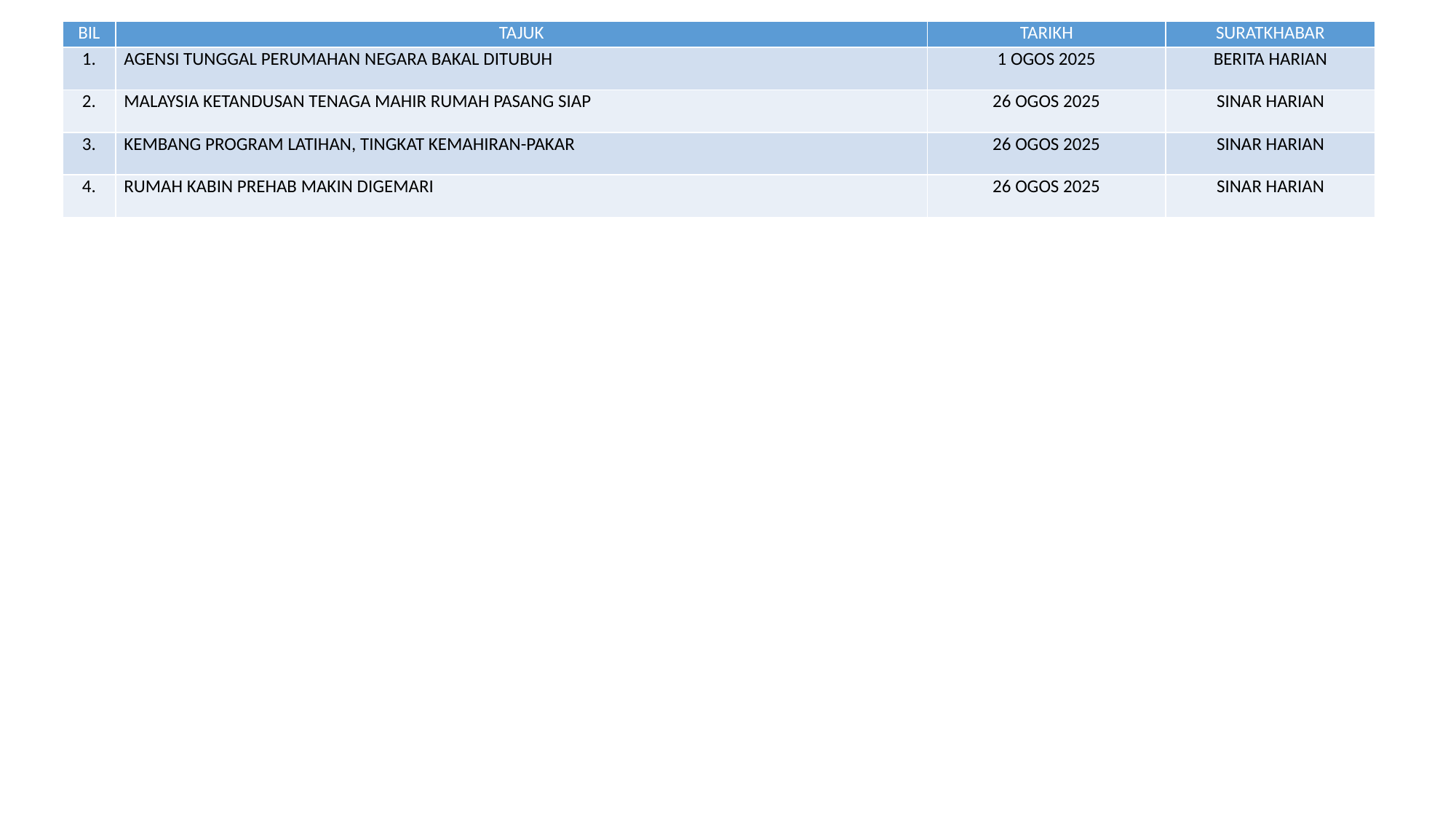

| BIL | TAJUK | TARIKH | SURATKHABAR |
| --- | --- | --- | --- |
| 1. | AGENSI TUNGGAL PERUMAHAN NEGARA BAKAL DITUBUH | 1 OGOS 2025 | BERITA HARIAN |
| 2. | MALAYSIA KETANDUSAN TENAGA MAHIR RUMAH PASANG SIAP | 26 OGOS 2025 | SINAR HARIAN |
| 3. | KEMBANG PROGRAM LATIHAN, TINGKAT KEMAHIRAN-PAKAR | 26 OGOS 2025 | SINAR HARIAN |
| 4. | RUMAH KABIN PREHAB MAKIN DIGEMARI | 26 OGOS 2025 | SINAR HARIAN |